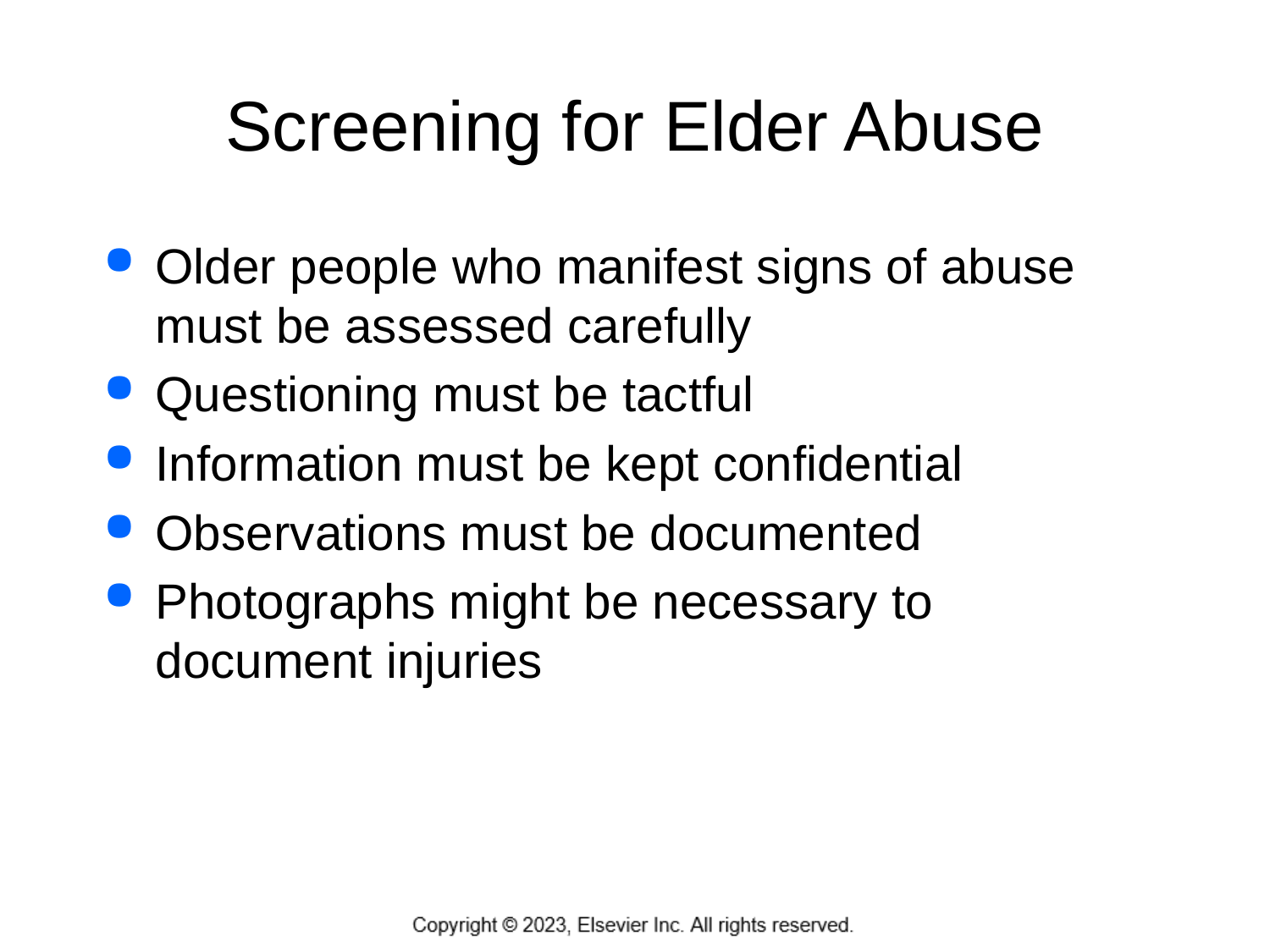

# Screening for Elder Abuse
Older people who manifest signs of abuse must be assessed carefully
Questioning must be tactful
Information must be kept confidential
Observations must be documented
Photographs might be necessary to document injuries